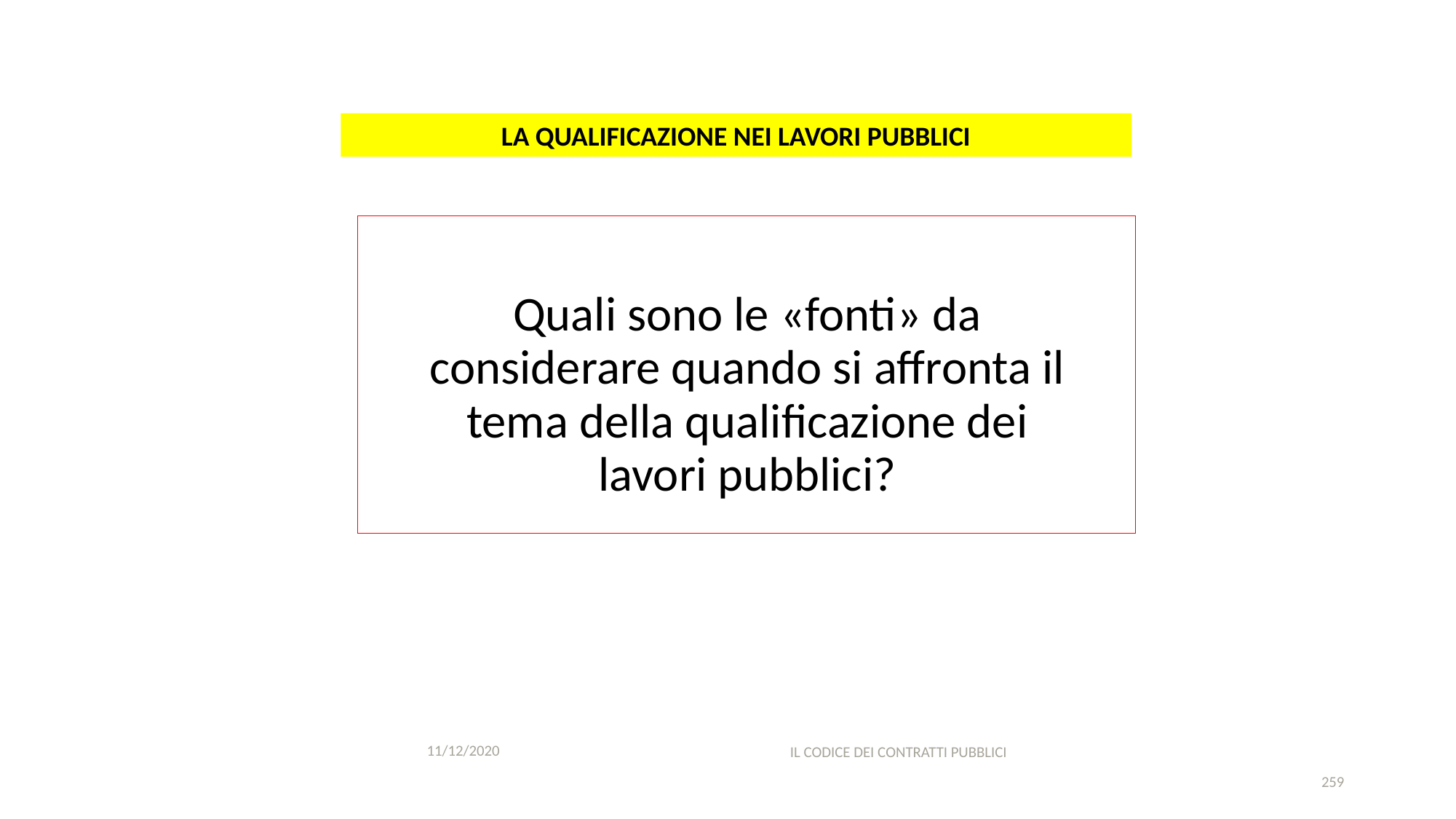

#
LA QUALIFICAZIONE NEI LAVORI PUBBLICI

Quali sono le «fonti» da considerare quando si affronta il tema della qualificazione dei lavori pubblici?

11/12/2020
IL CODICE DEI CONTRATTI PUBBLICI
259